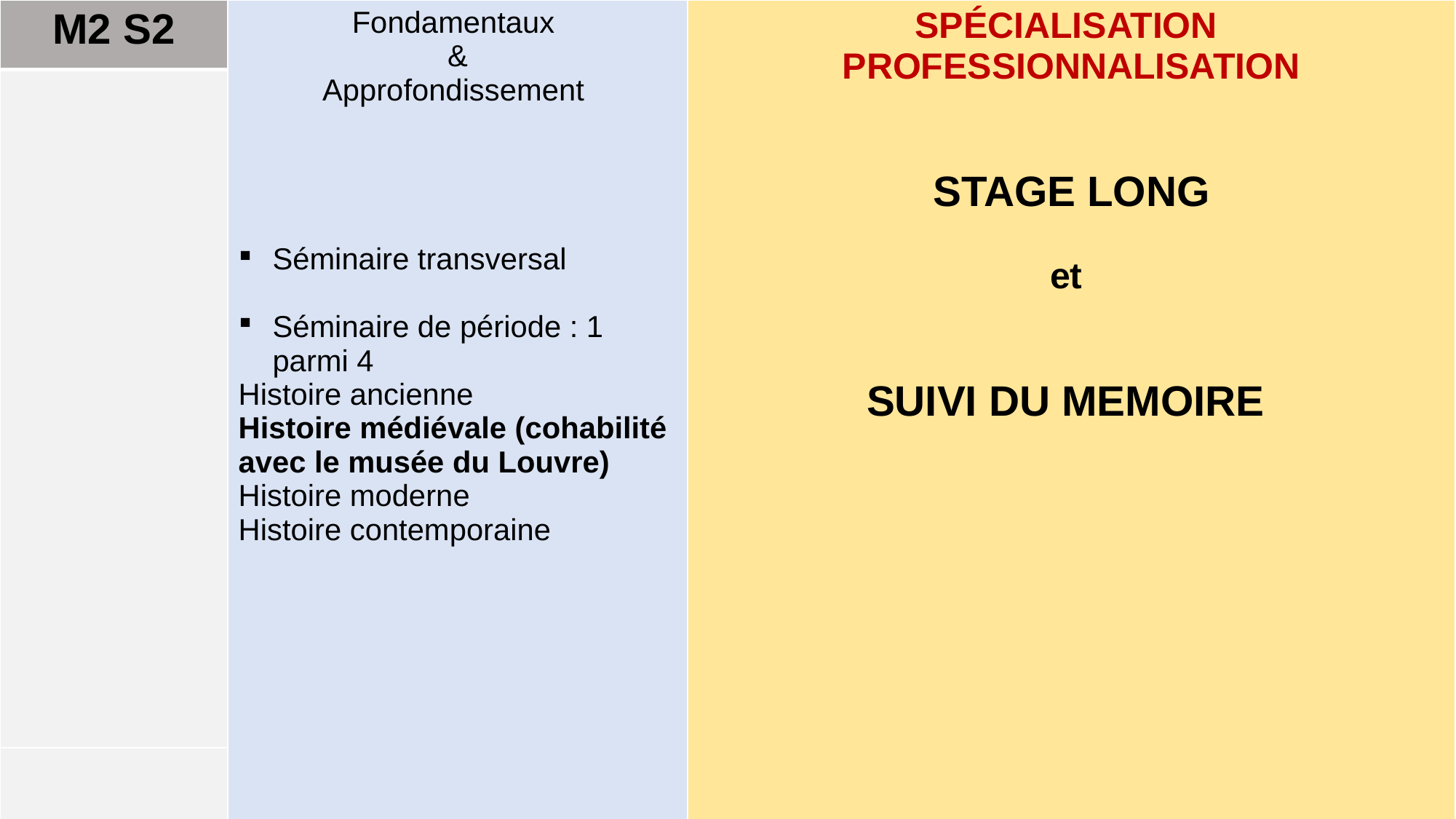

| M2 S2 | Fondamentaux & Approfondissement Séminaire transversal Séminaire de période : 1 parmi 4 Histoire ancienne Histoire médiévale (cohabilité avec le musée du Louvre) Histoire moderne Histoire contemporaine | Spécialisation Professionnalisation STAGE LONG et SUIVI DU MEMOIRE |
| --- | --- | --- |
|  | Pouvoirs, économies et sociétés dans l'Antiquité Histoire sociale et économique de l'époque médiévale Langue vivante |  |
|  |  |  |